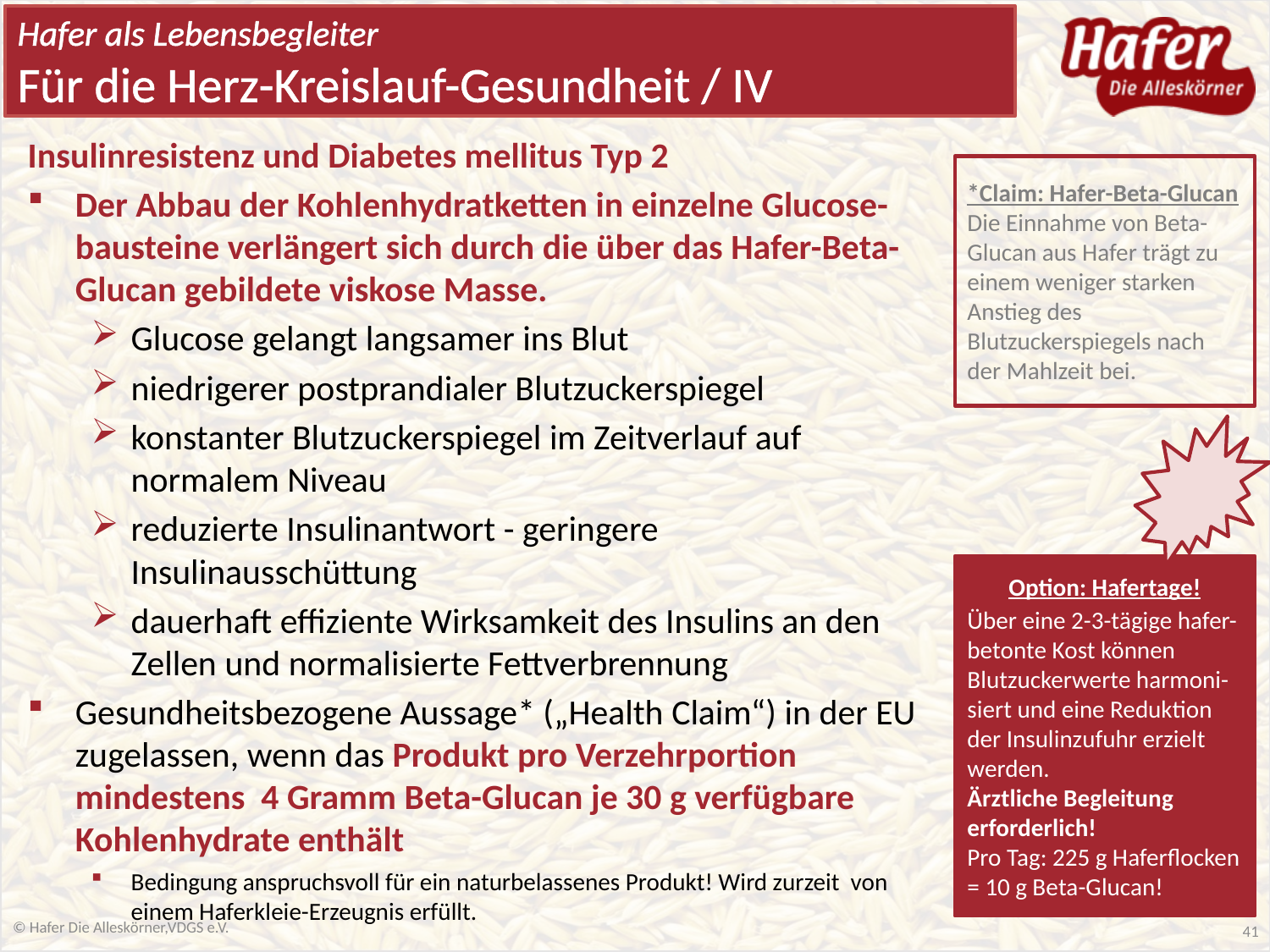

Hafer als Lebensbegleiter
Für die Herz-Kreislauf-Gesundheit / IV
Insulinresistenz und Diabetes mellitus Typ 2
Der Abbau der Kohlenhydratketten in einzelne Glucose-bausteine verlängert sich durch die über das Hafer-Beta-Glucan gebildete viskose Masse.
Glucose gelangt langsamer ins Blut
niedrigerer postprandialer Blutzuckerspiegel
konstanter Blutzuckerspiegel im Zeitverlauf auf normalem Niveau
reduzierte Insulinantwort - geringere Insulinausschüttung
dauerhaft effiziente Wirksamkeit des Insulins an den Zellen und normalisierte Fettverbrennung
Gesundheitsbezogene Aussage* („Health Claim“) in der EU zugelassen, wenn das Produkt pro Verzehrportion mindestens  4 Gramm Beta-Glucan je 30 g verfügbare Kohlenhydrate enthält
Bedingung anspruchsvoll für ein naturbelassenes Produkt! Wird zurzeit  von einem Haferkleie-Erzeugnis erfüllt.
*Claim: Hafer-Beta-Glucan
Die Einnahme von Beta-Glucan aus Hafer trägt zu einem weniger starken Anstieg des Blutzuckerspiegels nach der Mahlzeit bei.

Option: Hafertage!
Über eine 2-3-tägige hafer-betonte Kost können Blutzuckerwerte harmoni-siert und eine Reduktion der Insulinzufuhr erzielt werden.
Ärztliche Begleitung erforderlich!
Pro Tag: 225 g Haferflocken = 10 g Beta-Glucan!
© Hafer Die Alleskörner,VDGS e.V.
41